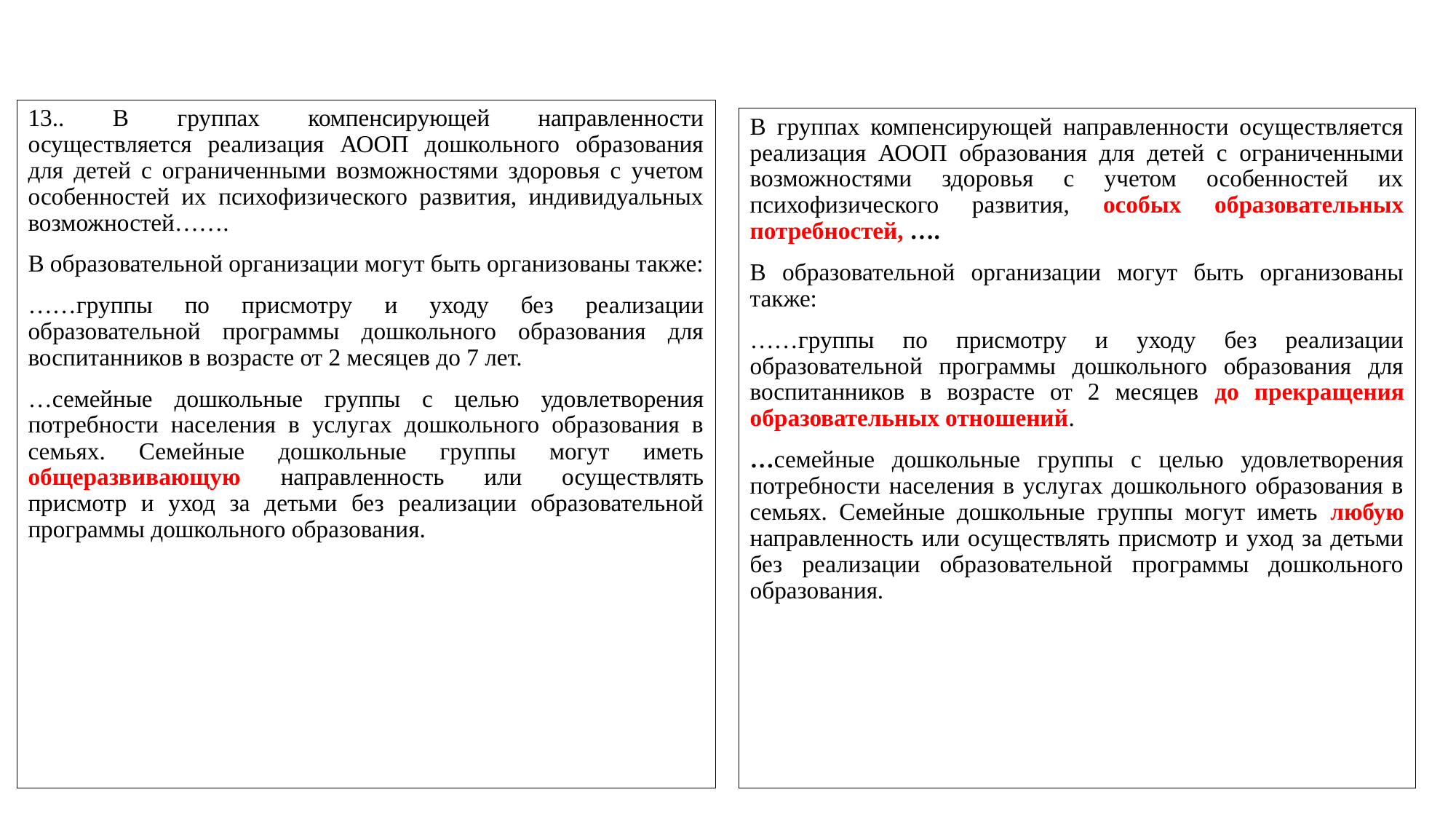

#
13.. В группах компенсирующей направленности осуществляется реализация АООП дошкольного образования для детей с ограниченными возможностями здоровья с учетом особенностей их психофизического развития, индивидуальных возможностей…….
В образовательной организации могут быть организованы также:
……группы по присмотру и уходу без реализации образовательной программы дошкольного образования для воспитанников в возрасте от 2 месяцев до 7 лет.
…семейные дошкольные группы с целью удовлетворения потребности населения в услугах дошкольного образования в семьях. Семейные дошкольные группы могут иметь общеразвивающую направленность или осуществлять присмотр и уход за детьми без реализации образовательной программы дошкольного образования.
В группах компенсирующей направленности осуществляется реализация АООП образования для детей с ограниченными возможностями здоровья с учетом особенностей их психофизического развития, особых образовательных потребностей, ….
В образовательной организации могут быть организованы также:
……группы по присмотру и уходу без реализации образовательной программы дошкольного образования для воспитанников в возрасте от 2 месяцев до прекращения образовательных отношений.
…семейные дошкольные группы с целью удовлетворения потребности населения в услугах дошкольного образования в семьях. Семейные дошкольные группы могут иметь любую направленность или осуществлять присмотр и уход за детьми без реализации образовательной программы дошкольного образования.